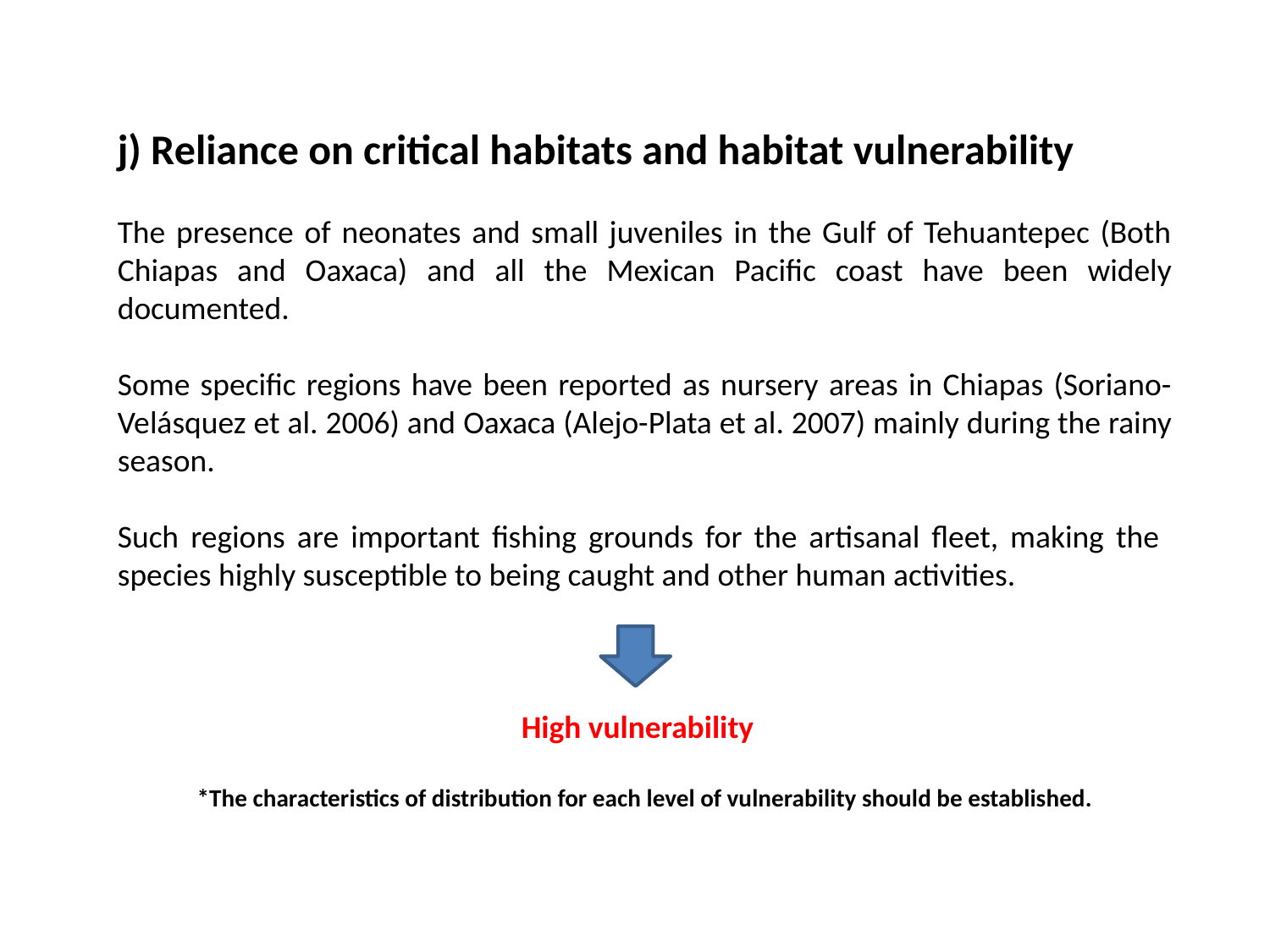

j) Reliance on critical habitats and habitat vulnerability

The presence of neonates and small juveniles in the Gulf of Tehuantepec (Both Chiapas and Oaxaca) and all the Mexican Pacific coast have been widely documented.

Some specific regions have been reported as nursery areas in Chiapas (Soriano-Velásquez et al. 2006) and Oaxaca (Alejo-Plata et al. 2007) mainly during the rainy season.

Such regions are important fishing grounds for the artisanal fleet, making the  species highly susceptible to being caught and other human activities.

High vulnerability

*The characteristics of distribution for each level of vulnerability should be established.